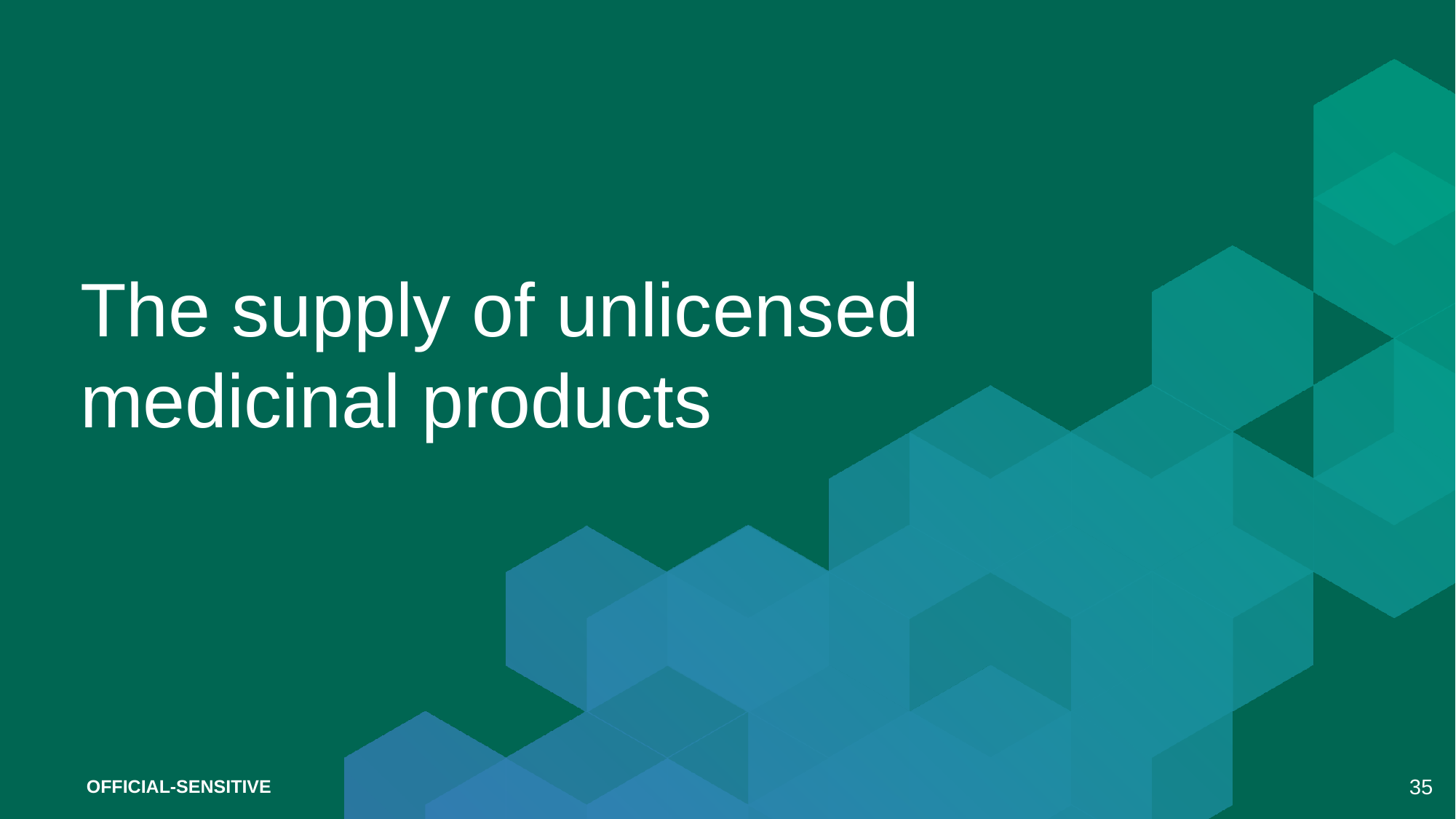

# The supply of unlicensed medicinal products
OFFICIAL-SENSITIVE